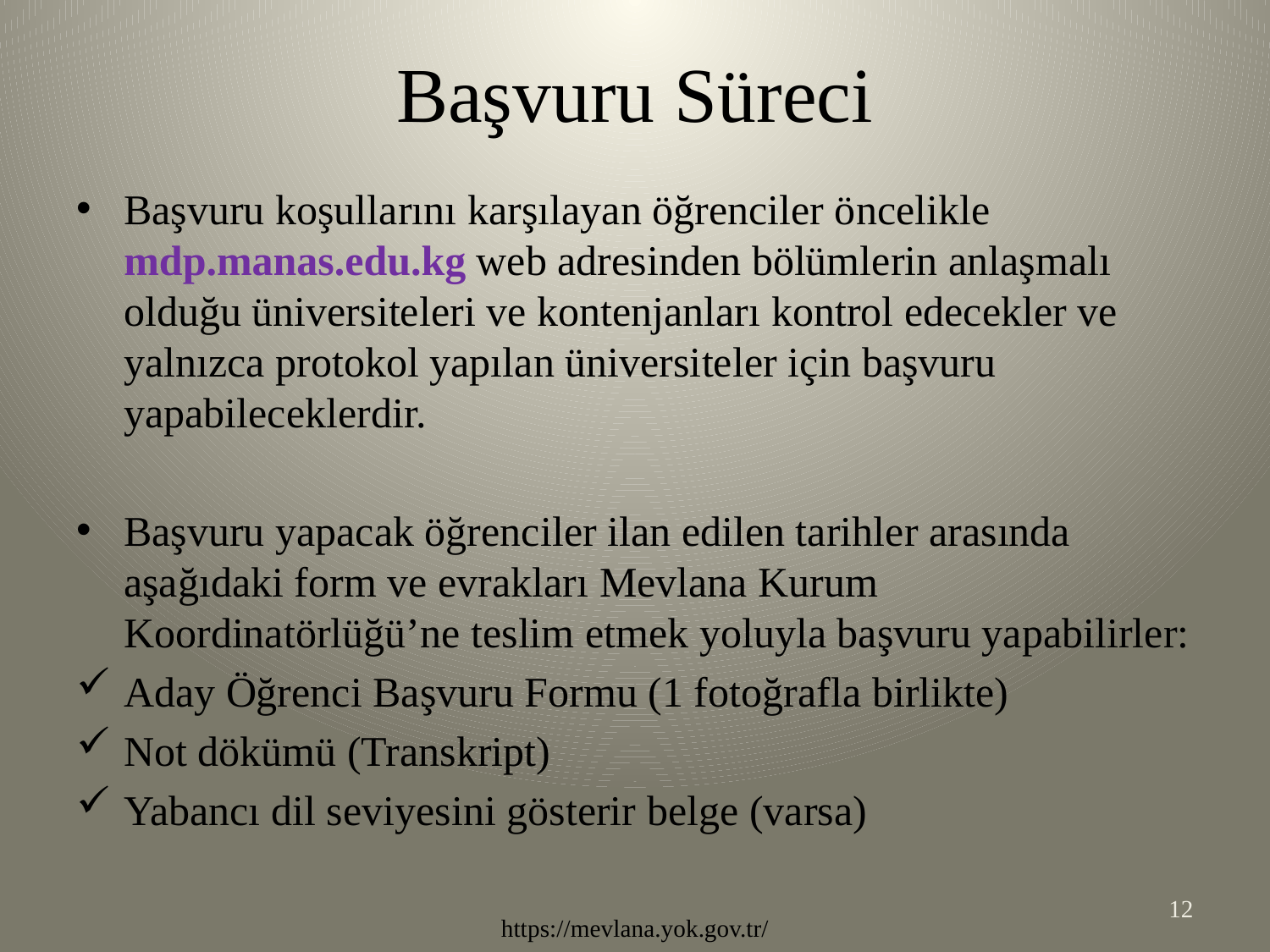

# Başvuru Süreci
Başvuru koşullarını karşılayan öğrenciler öncelikle mdp.manas.edu.kg web adresinden bölümlerin anlaşmalı olduğu üniversiteleri ve kontenjanları kontrol edecekler ve yalnızca protokol yapılan üniversiteler için başvuru yapabileceklerdir.

Başvuru yapacak öğrenciler ilan edilen tarihler arasında aşağıdaki form ve evrakları Mevlana Kurum Koordinatörlüğü’ne teslim etmek yoluyla başvuru yapabilirler:
Aday Öğrenci Başvuru Formu (1 fotoğrafla birlikte)
Not dökümü (Transkript)
Yabancı dil seviyesini gösterir belge (varsa)

12
https://mevlana.yok.gov.tr/